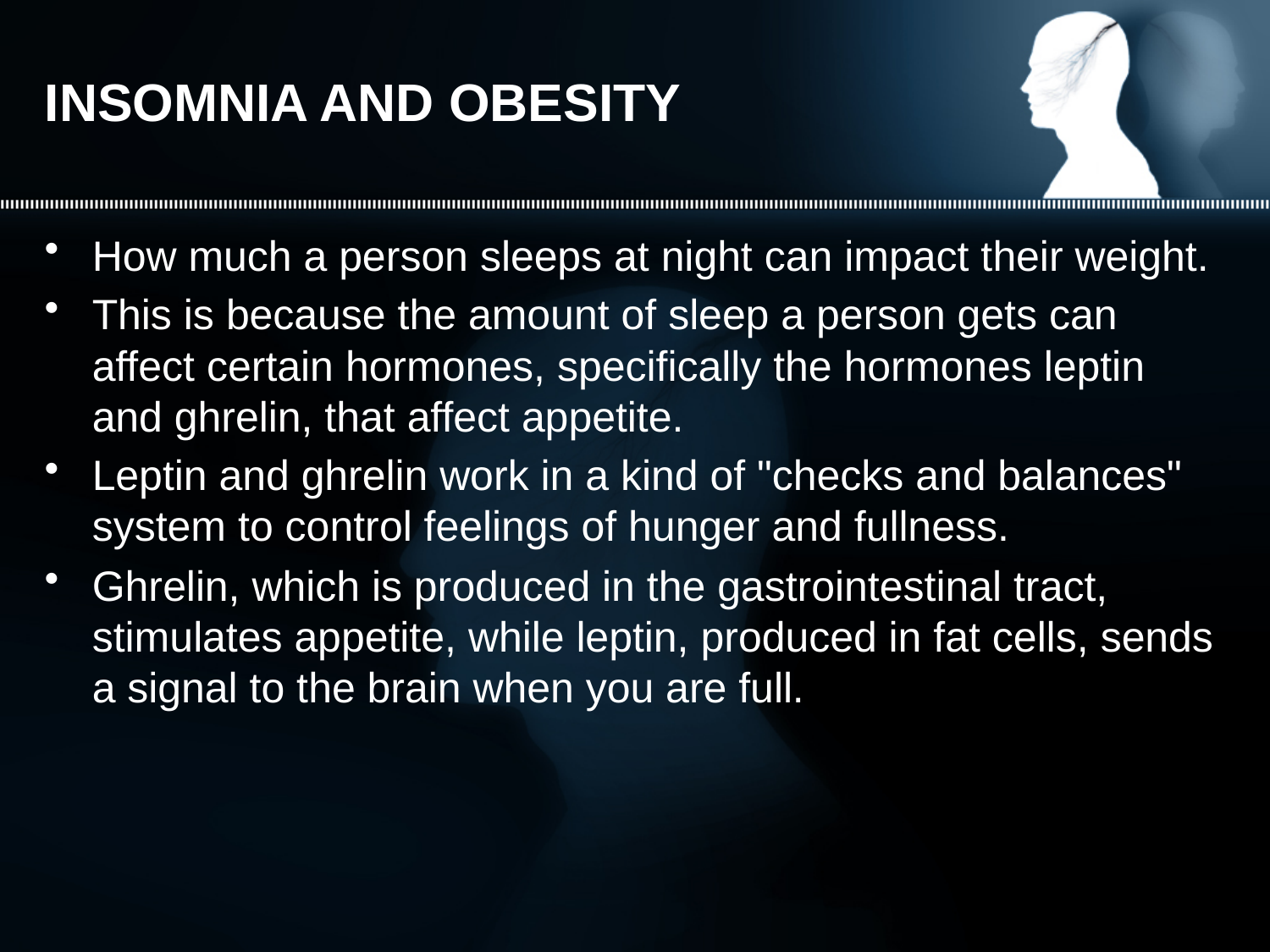

# INSOMNIA AND OBESITY
How much a person sleeps at night can impact their weight.
This is because the amount of sleep a person gets can affect certain hormones, specifically the hormones leptin and ghrelin, that affect appetite.
Leptin and ghrelin work in a kind of "checks and balances" system to control feelings of hunger and fullness.
Ghrelin, which is produced in the gastrointestinal tract, stimulates appetite, while leptin, produced in fat cells, sends a signal to the brain when you are full.